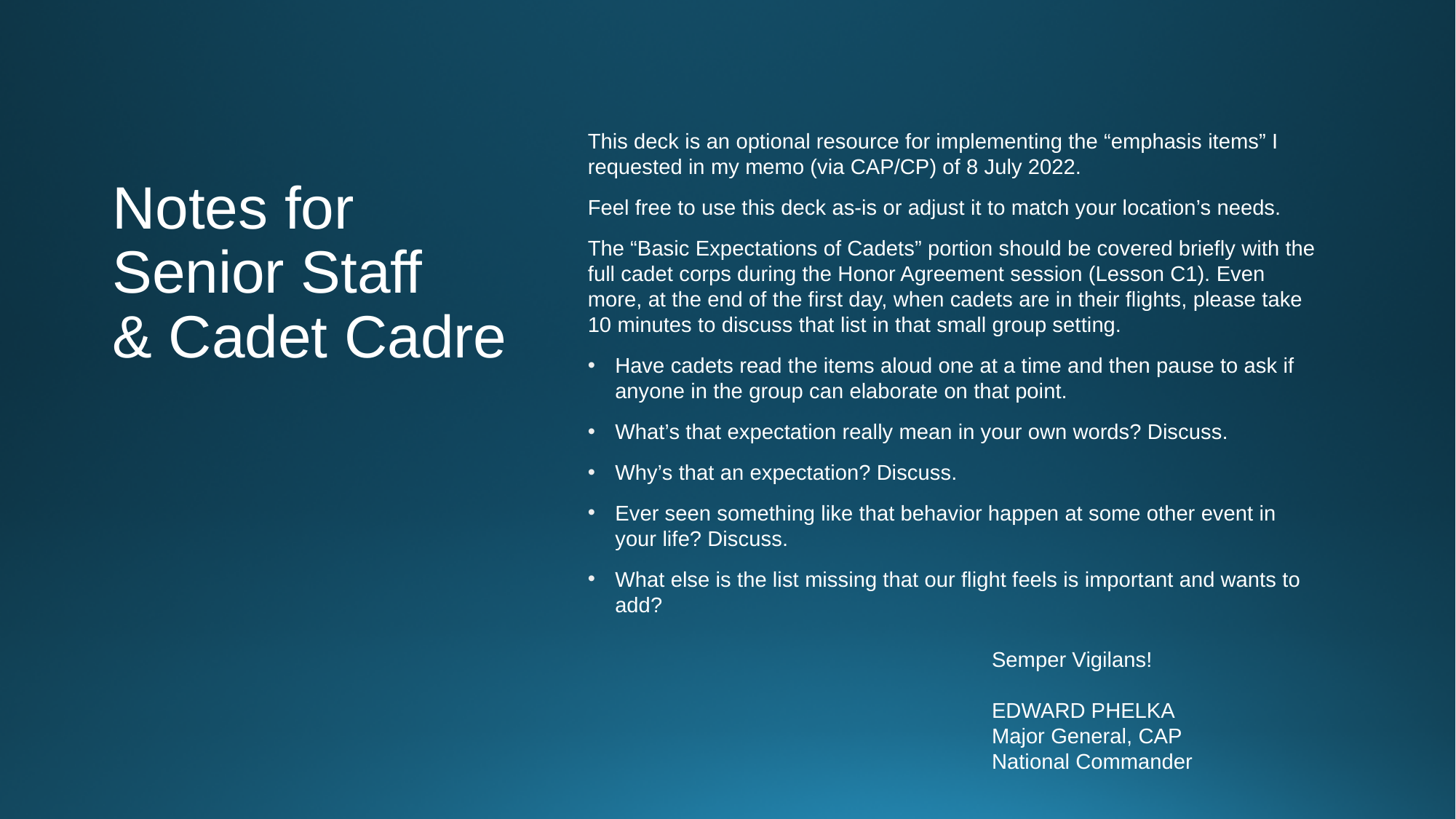

This deck is an optional resource for implementing the “emphasis items” I requested in my memo (via CAP/CP) of 8 July 2022.
Feel free to use this deck as-is or adjust it to match your location’s needs.
The “Basic Expectations of Cadets” portion should be covered briefly with the full cadet corps during the Honor Agreement session (Lesson C1). Even more, at the end of the first day, when cadets are in their flights, please take 10 minutes to discuss that list in that small group setting.
Have cadets read the items aloud one at a time and then pause to ask if anyone in the group can elaborate on that point.
What’s that expectation really mean in your own words? Discuss.
Why’s that an expectation? Discuss.
Ever seen something like that behavior happen at some other event in your life? Discuss.
What else is the list missing that our flight feels is important and wants to add?
# Notes for Senior Staff & Cadet Cadre
Semper Vigilans!

EDWARD PHELKA
Major General, CAP
National Commander